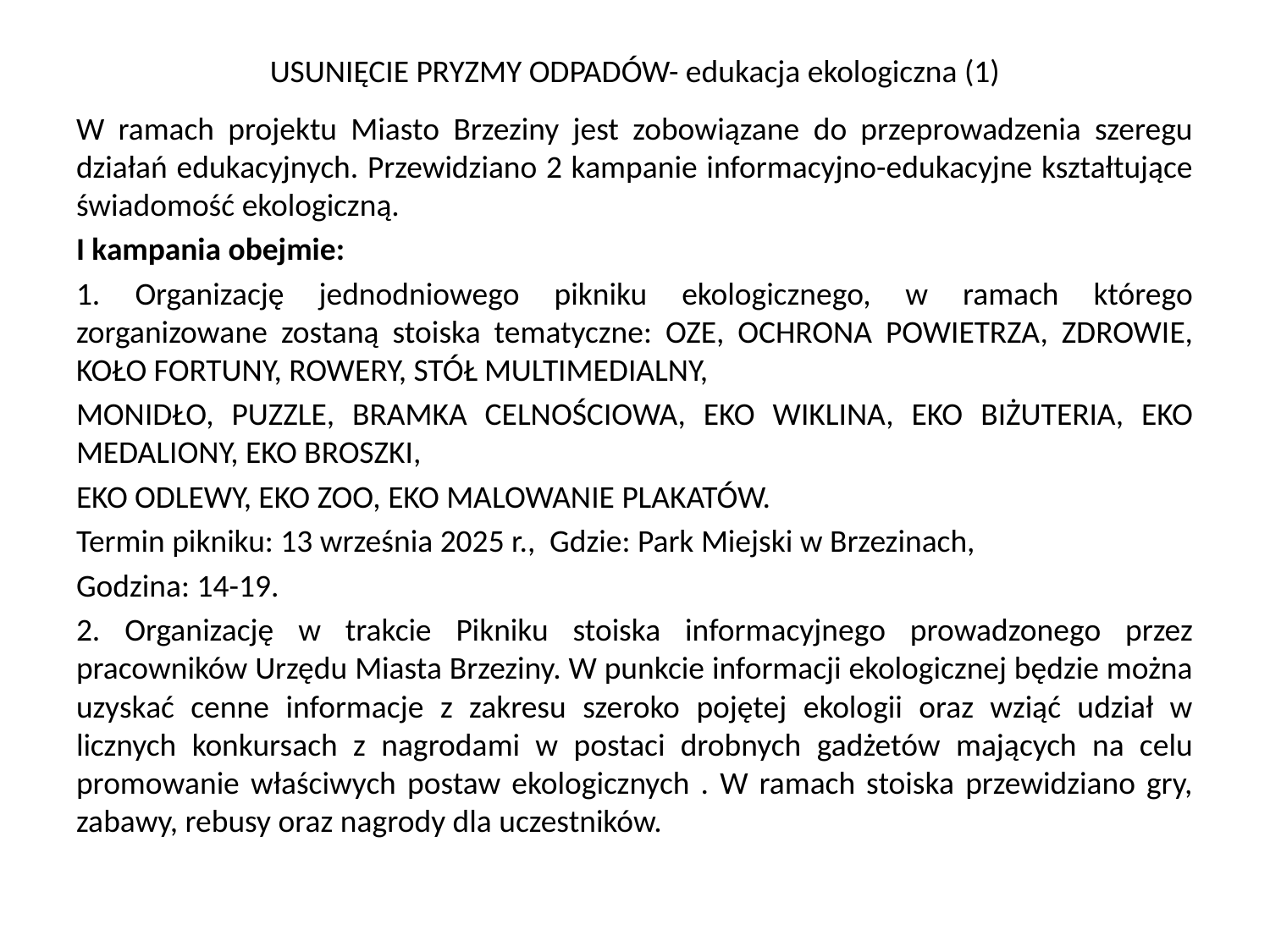

# USUNIĘCIE PRYZMY ODPADÓW- edukacja ekologiczna (1)
W ramach projektu Miasto Brzeziny jest zobowiązane do przeprowadzenia szeregu działań edukacyjnych. Przewidziano 2 kampanie informacyjno-edukacyjne kształtujące świadomość ekologiczną.
I kampania obejmie:
1. Organizację jednodniowego pikniku ekologicznego, w ramach którego zorganizowane zostaną stoiska tematyczne: OZE, OCHRONA POWIETRZA, ZDROWIE, KOŁO FORTUNY, ROWERY, STÓŁ MULTIMEDIALNY,
MONIDŁO, PUZZLE, BRAMKA CELNOŚCIOWA, EKO WIKLINA, EKO BIŻUTERIA, EKO MEDALIONY, EKO BROSZKI,
EKO ODLEWY, EKO ZOO, EKO MALOWANIE PLAKATÓW.
Termin pikniku: 13 września 2025 r.,  Gdzie: Park Miejski w Brzezinach,
Godzina: 14-19.
2. Organizację w trakcie Pikniku stoiska informacyjnego prowadzonego przez pracowników Urzędu Miasta Brzeziny. W punkcie informacji ekologicznej będzie można uzyskać cenne informacje z zakresu szeroko pojętej ekologii oraz wziąć udział w licznych konkursach z nagrodami w postaci drobnych gadżetów mających na celu promowanie właściwych postaw ekologicznych . W ramach stoiska przewidziano gry, zabawy, rebusy oraz nagrody dla uczestników.